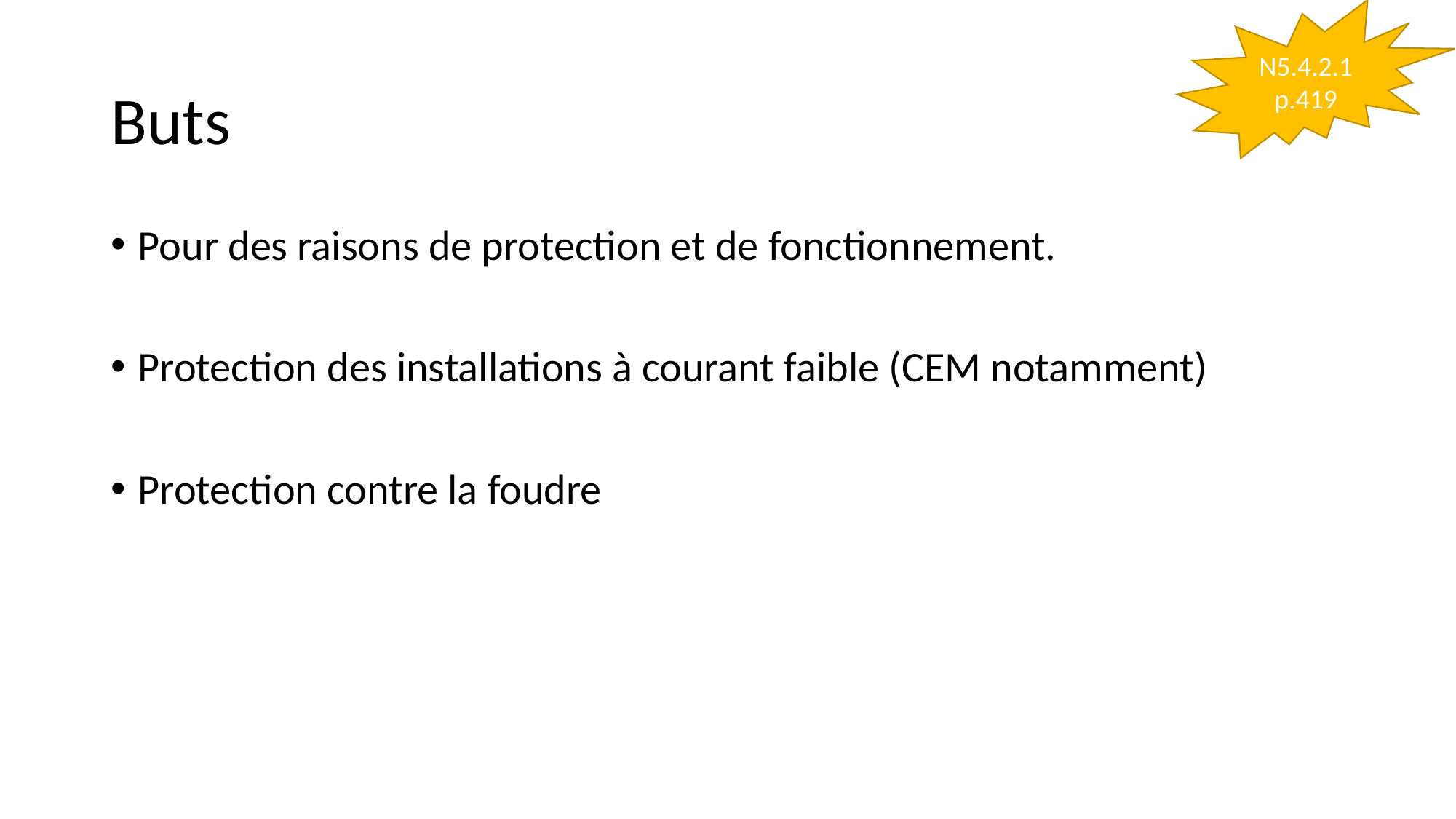

N5.4.2.1 p.419
# Buts
Pour des raisons de protection et de fonctionnement.

Protection des installations à courant faible (CEM notamment)

Protection contre la foudre